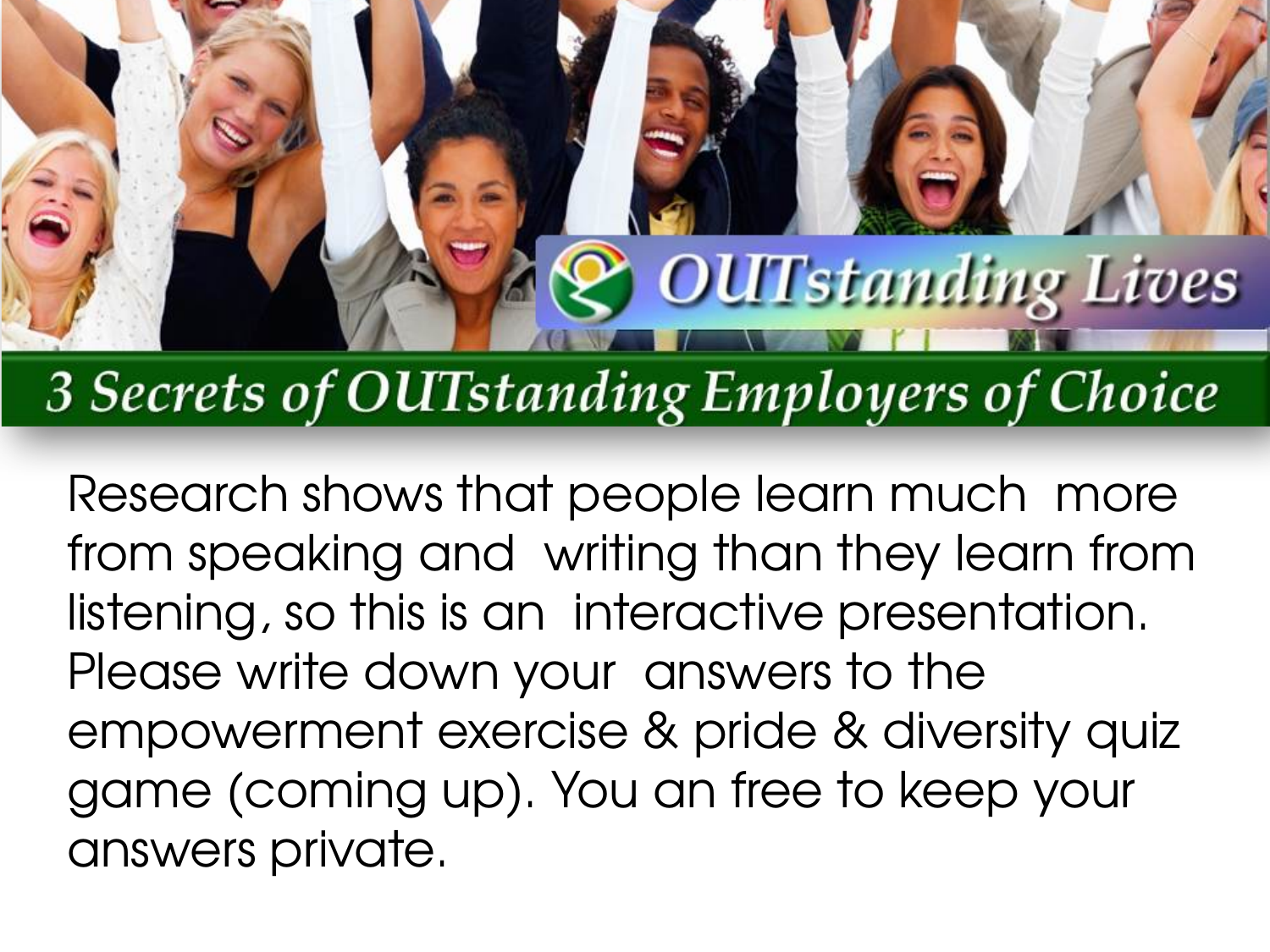

# Research shows that people learn much  more from speaking and  writing than they learn from  listening, so this is an  interactive presentation. Please write down your  answers to the empowerment exercise & pride & diversity quiz game (coming up). You an free to keep your answers private.